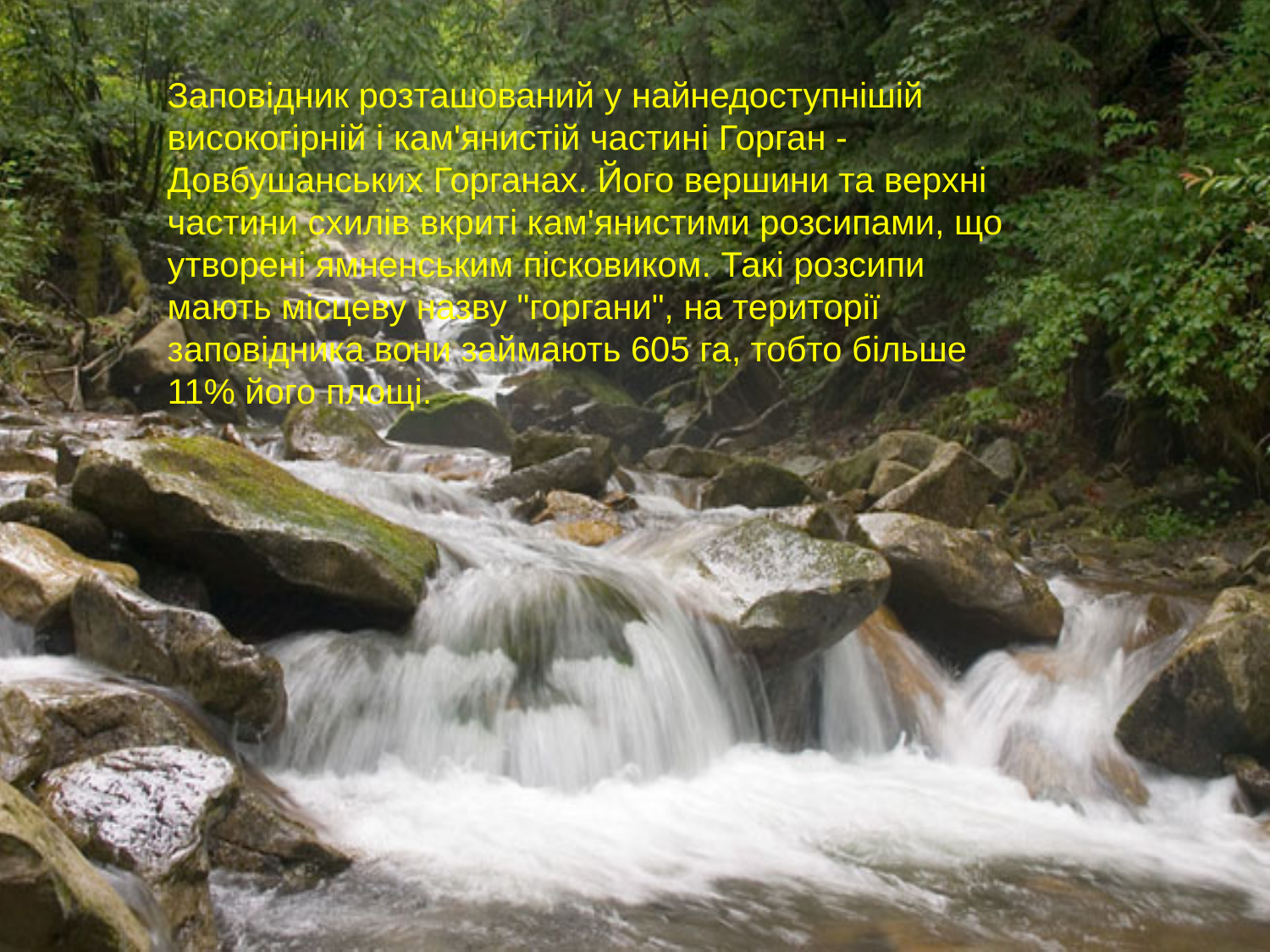

Заповідник розташований у найнедоступнішій високогірній і кам'янистій частині Горган - Довбушанських Горганах. Його вершини та верхні частини схилів вкриті кам'янистими розсипами, що утворені ямненським пісковиком. Такі розсипи мають місцеву назву "горгани", на території заповідника вони займають 605 га, тобто більше 11% його площі.